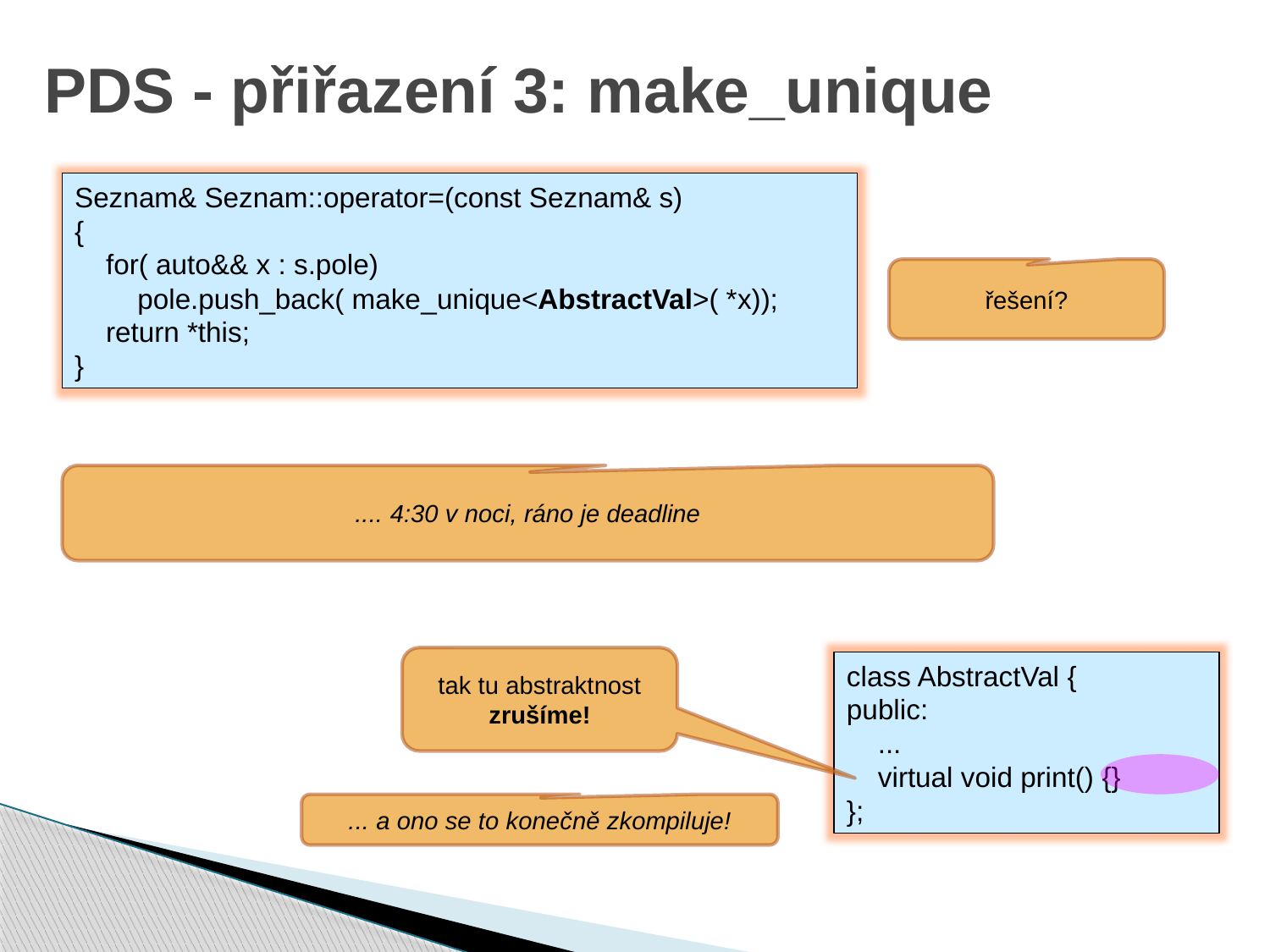

# PDS - přiřazení 3: make_unique
Seznam& Seznam::operator=(const Seznam& s)
{
    for( auto&& x : s.pole)
        pole.push_back( make_unique<AbstractVal>( *x));
    return *this;
}
řešení?
.... 4:30 v noci, ráno je deadline
tak tu abstraktnost zrušíme!
class AbstractVal {
public:
    ...
    virtual void print() {}
};

... a ono se to konečně zkompiluje!